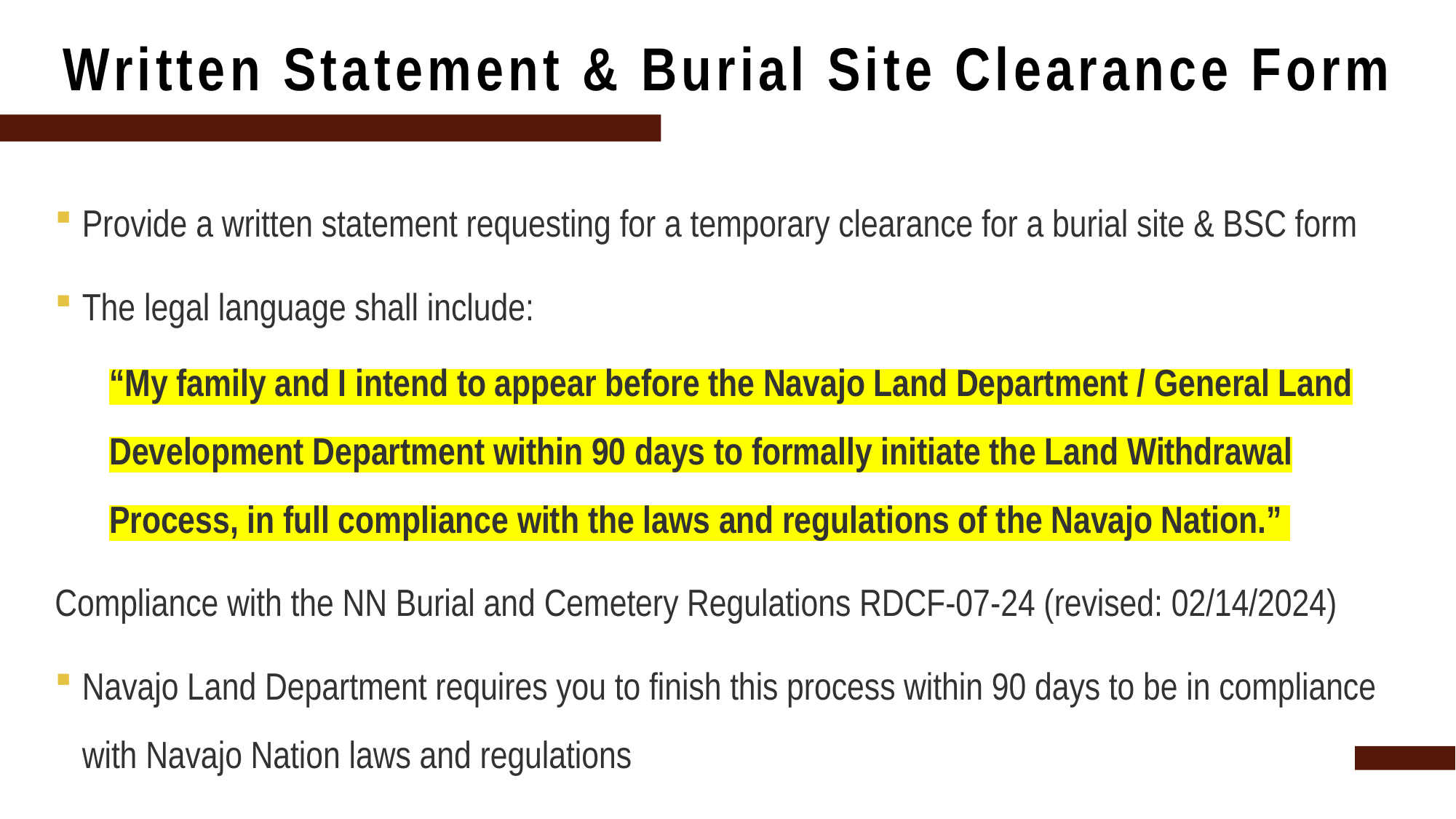

# Written Statement & Burial Site Clearance Form
Provide a written statement requesting for a temporary clearance for a burial site & BSC form
The legal language shall include:
“My family and I intend to appear before the Navajo Land Department / General Land Development Department within 90 days to formally initiate the Land Withdrawal Process, in full compliance with the laws and regulations of the Navajo Nation.”
Compliance with the NN Burial and Cemetery Regulations RDCF-07-24 (revised: 02/14/2024)
Navajo Land Department requires you to finish this process within 90 days to be in compliance with Navajo Nation laws and regulations